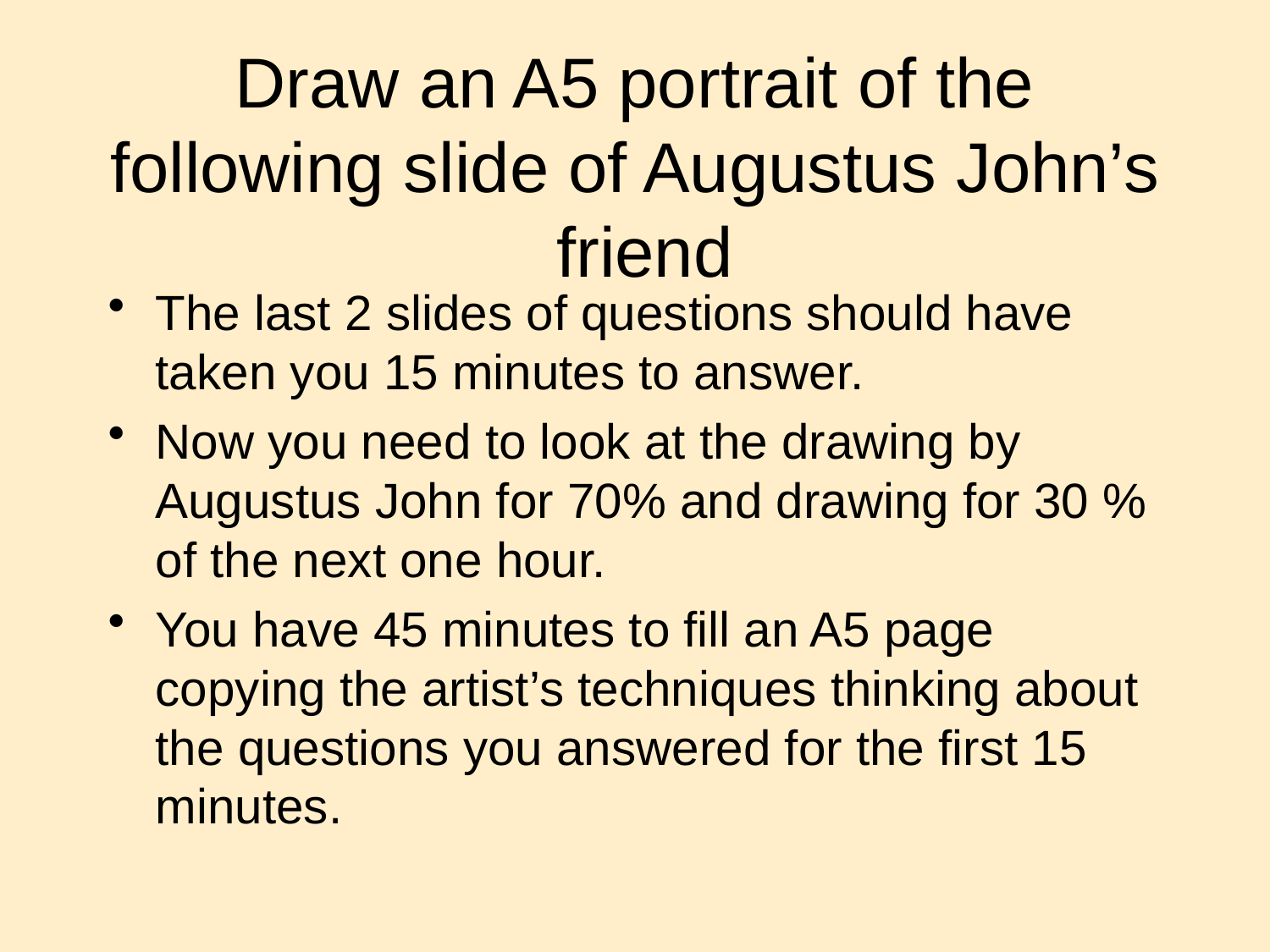

# Draw an A5 portrait of the following slide of Augustus John’s  friend
The last 2 slides of questions should have taken you 15 minutes to answer.
Now you need to look at the drawing by Augustus John for 70% and drawing for 30 % of the next one hour.
You have 45 minutes to fill an A5 page copying the artist’s techniques thinking about the questions you answered for the first 15 minutes.